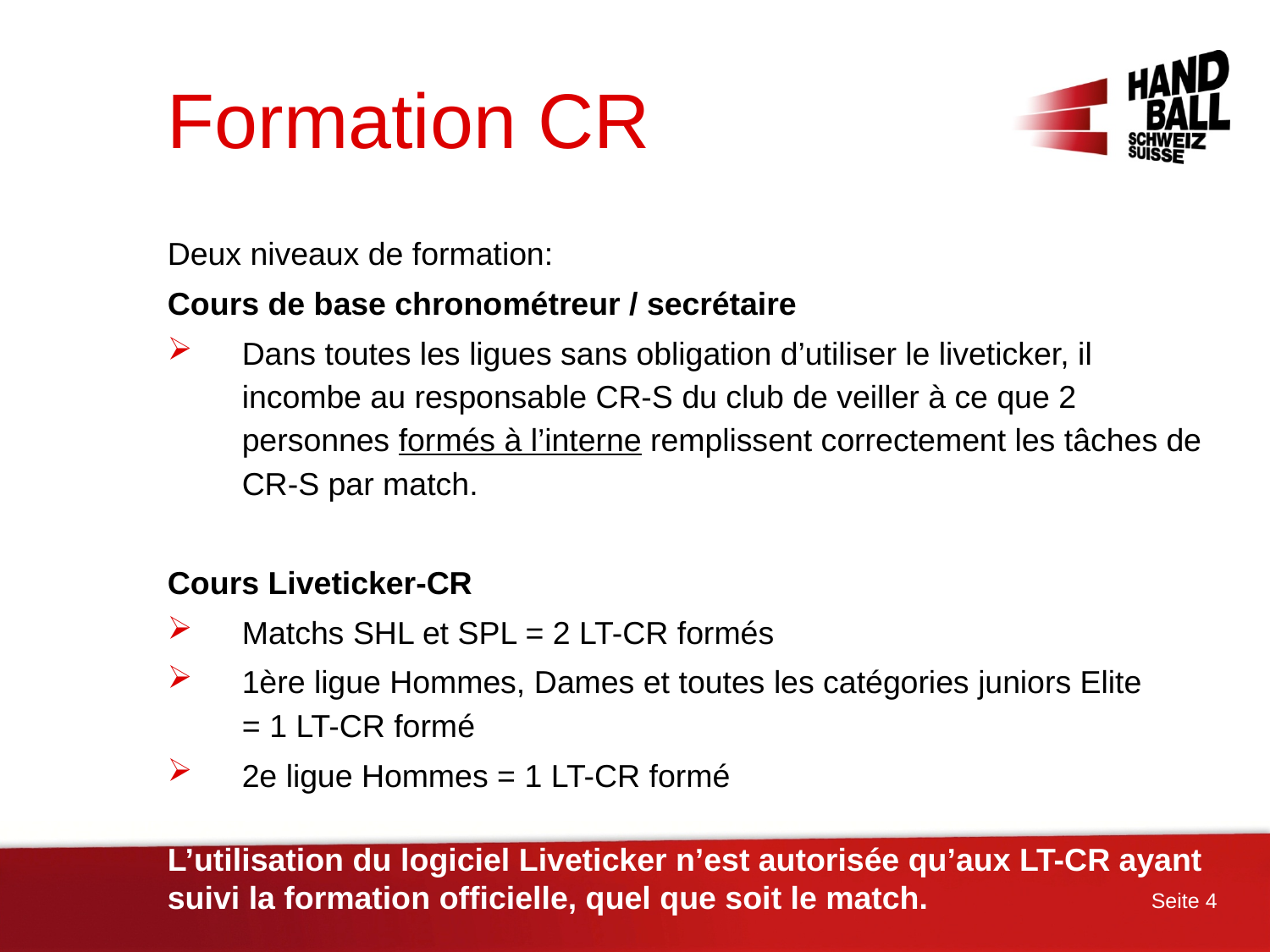

# Formation CR
Deux niveaux de formation:
Cours de base chronométreur / secrétaire
Dans toutes les ligues sans obligation d’utiliser le liveticker, il incombe au responsable CR-S du club de veiller à ce que 2 personnes formés à l’interne remplissent correctement les tâches de CR-S par match.

Cours Liveticker-CR
Matchs SHL et SPL = 2 LT-CR formés
1ère ligue Hommes, Dames et toutes les catégories juniors Elite
= 1 LT-CR formé
2e ligue Hommes = 1 LT-CR formé

L’utilisation du logiciel Liveticker n’est autorisée qu’aux LT-CR ayant suivi la formation officielle, quel que soit le match.